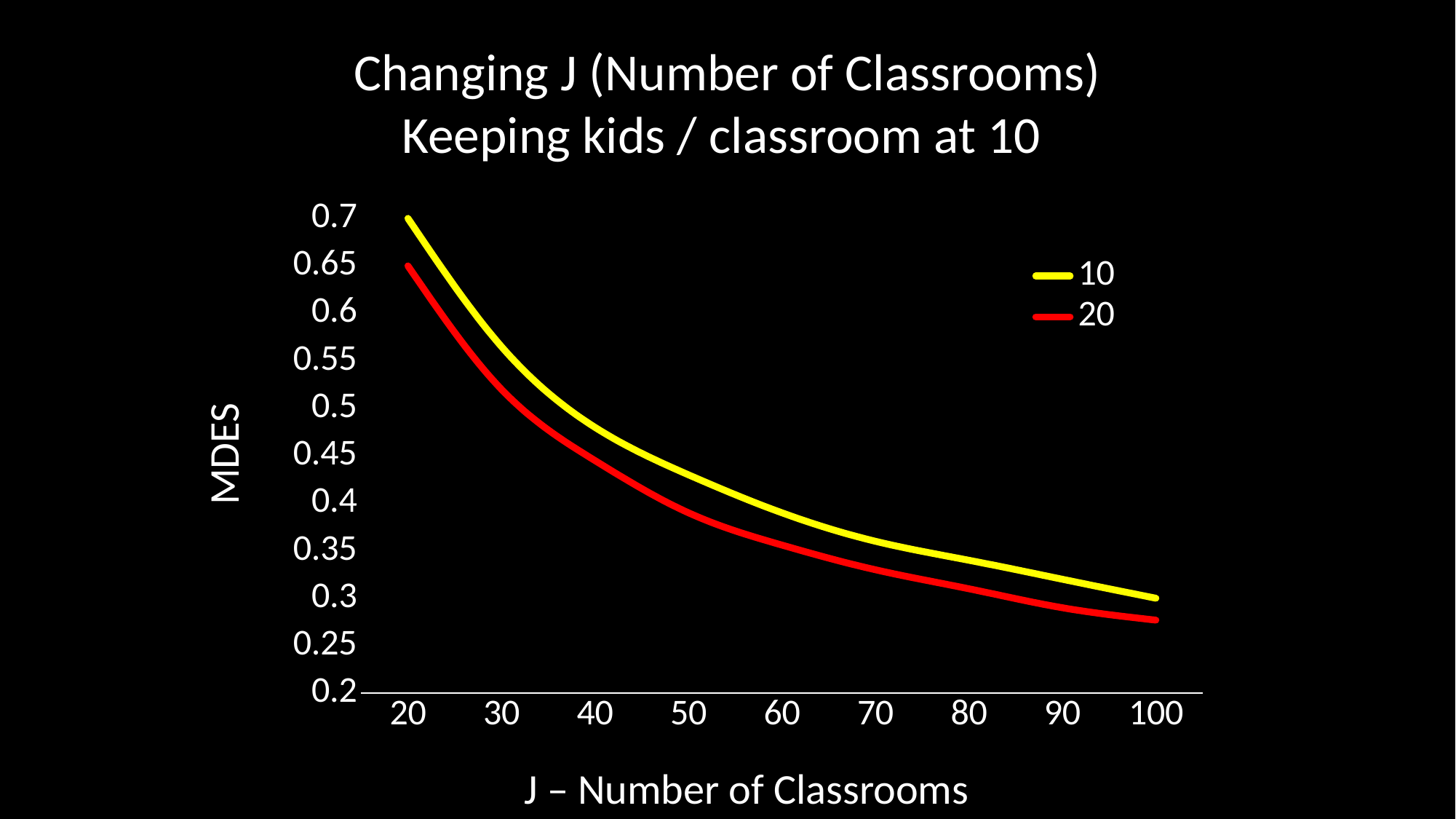

# Changing J (Number of Classrooms) Keeping kids / classroom at 10

### Chart

| Category | 10 | 20 |
|---|---|---|
| 20 | 0.7 | 0.65 |
| 30 | 0.565 | 0.52 |
| 40 | 0.48 | 0.445 |
| 50 | 0.43 | 0.39 |
| 60 | 0.39 | 0.356 |
| 70 | 0.36 | 0.33 |
| 80 | 0.34 | 0.31 |
| 90 | 0.32 | 0.29 |
| 100 | 0.3 | 0.277 |
MDES
J – Number of Classrooms